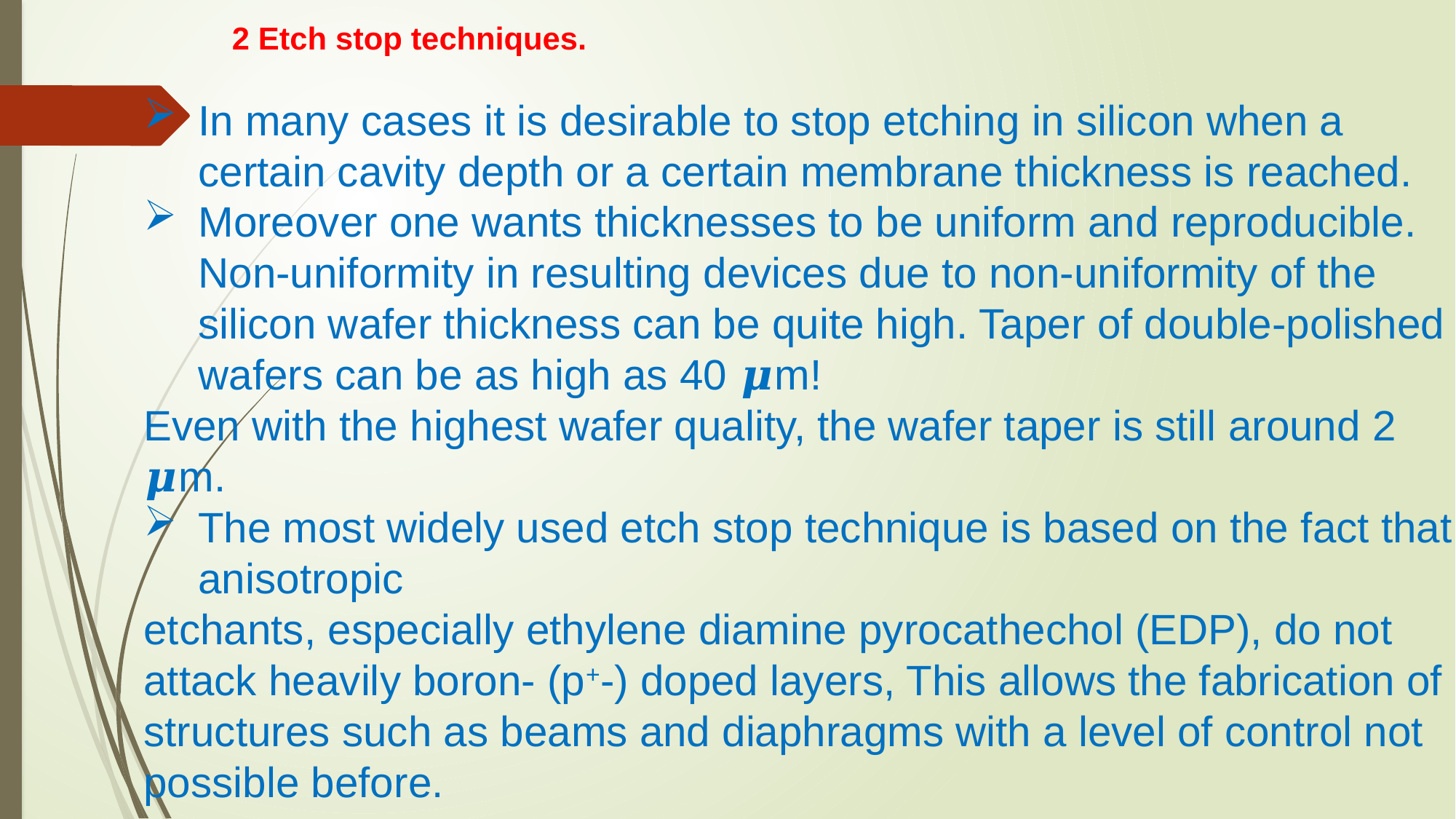

# 2 Etch stop techniques.
In many cases it is desirable to stop etching in silicon when a certain cavity depth or a certain membrane thickness is reached.
Moreover one wants thicknesses to be uniform and reproducible. Non-uniformity in resulting devices due to non-uniformity of the silicon wafer thickness can be quite high. Taper of double-polished wafers can be as high as 40 𝝁m!
Even with the highest wafer quality, the wafer taper is still around 2 𝝁m.
The most widely used etch stop technique is based on the fact that anisotropic
etchants, especially ethylene diamine pyrocathechol (EDP), do not attack heavily boron- (p+-) doped layers, This allows the fabrication of structures such as beams and diaphragms with a level of control not possible before.